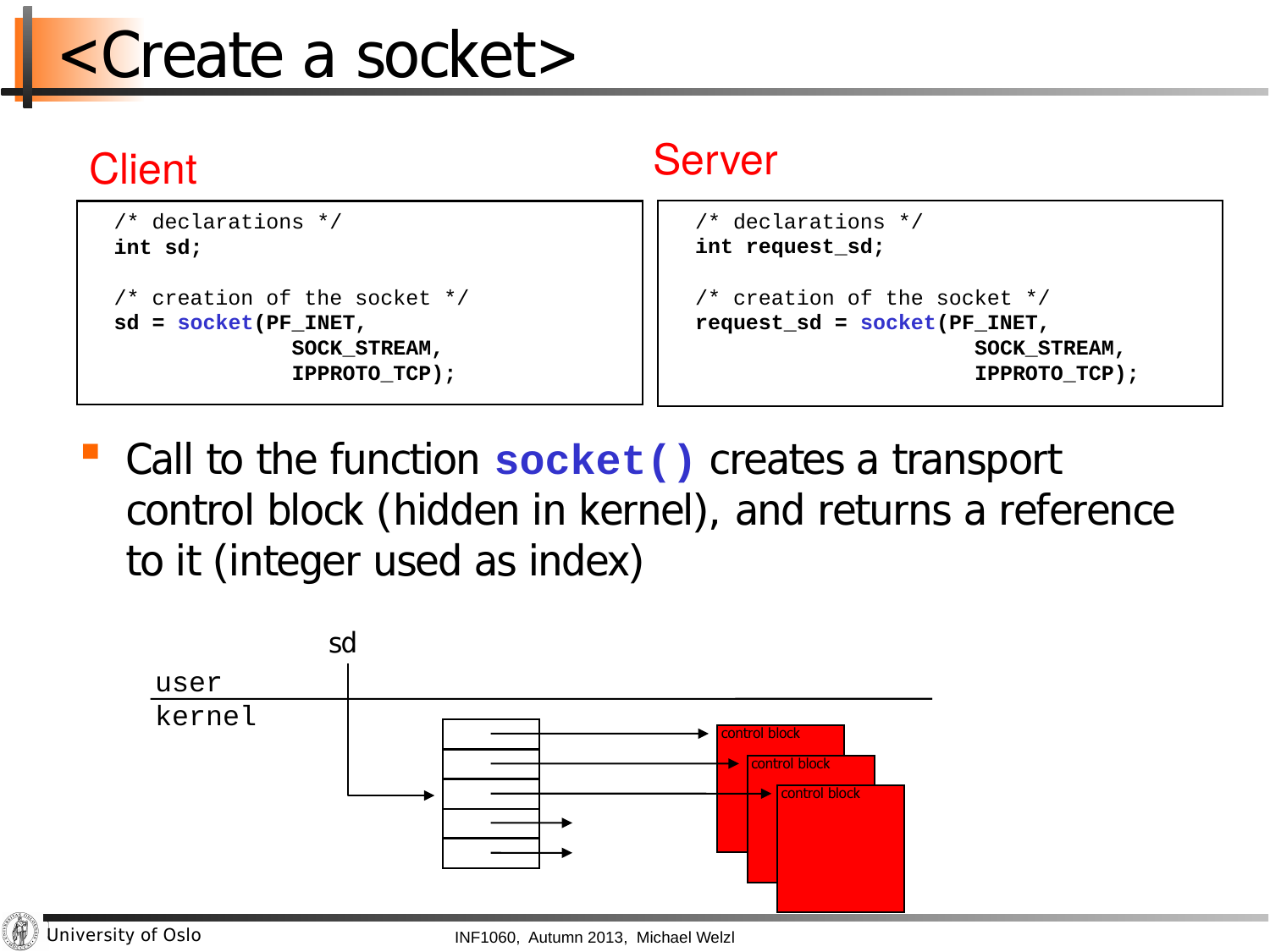

# <Create a socket>
Server
Client
	/* declarations */
	int sd;

	/* creation of the socket */
	sd = socket(PF_INET,
	              SOCK_STREAM,
	              IPPROTO_TCP);
	/* declarations */
	int request_sd;

	/* creation of the socket */
	request_sd = socket(PF_INET,
	                      SOCK_STREAM,
	                      IPPROTO_TCP);
Call to the function socket() creates a transport  control block (hidden in kernel), and returns a reference to it (integer used as index)
 sd

user
kernel

control block

control block

control block